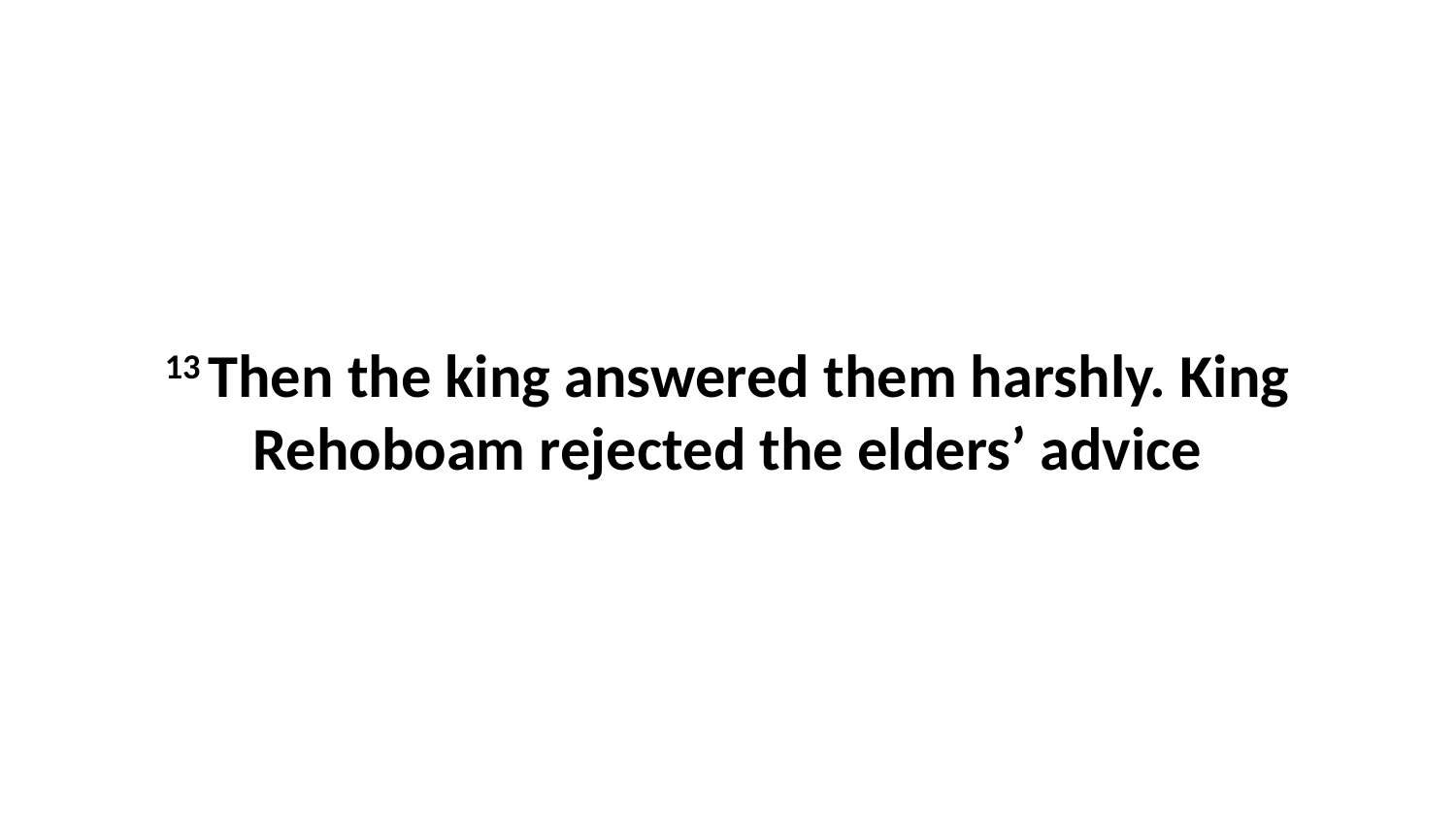

13 Then the king answered them harshly. King Rehoboam rejected the elders’ advice